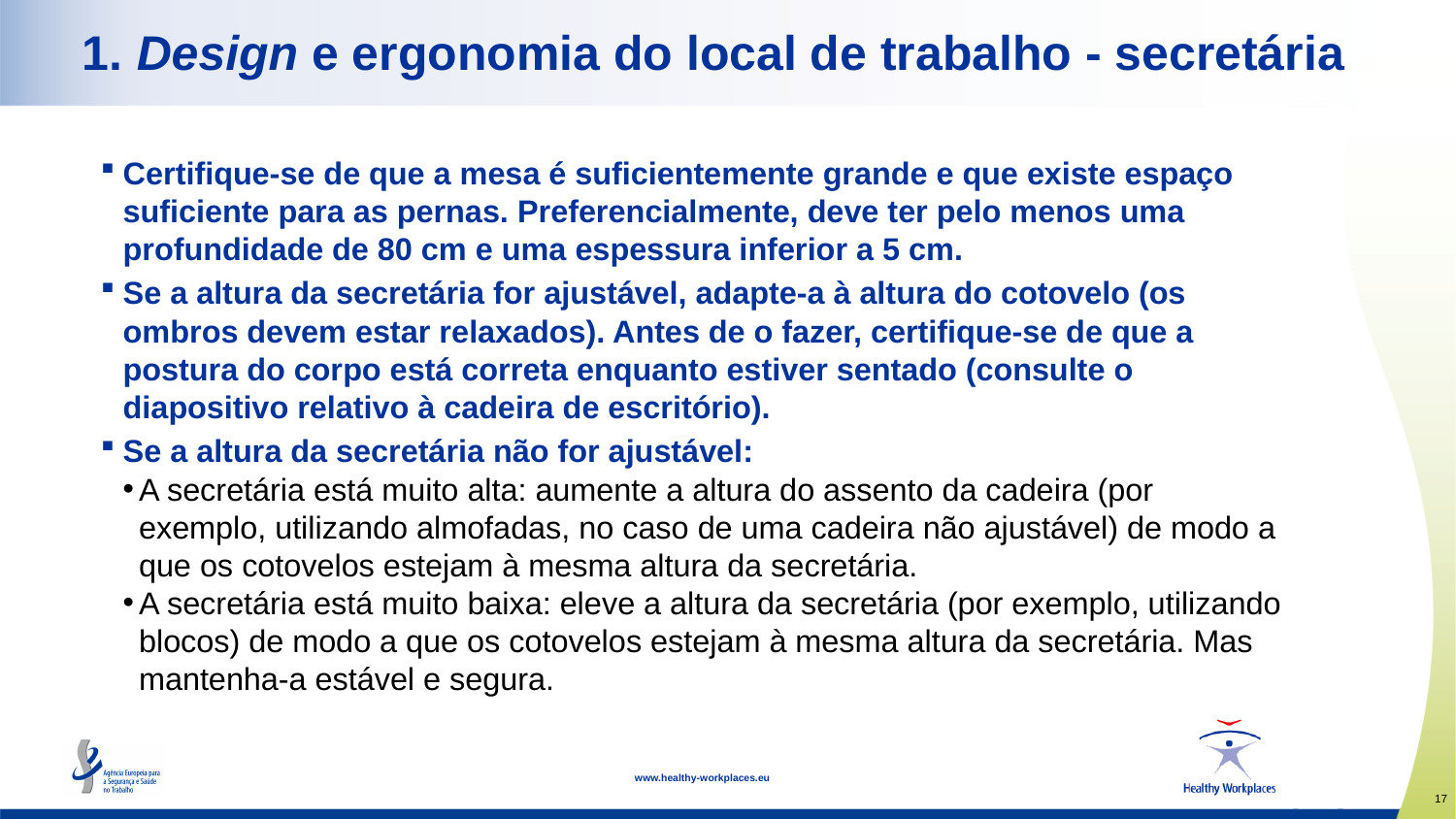

# 1. Design e ergonomia do local de trabalho - secretária
Certifique-se de que a mesa é suficientemente grande e que existe espaço suficiente para as pernas. Preferencialmente, deve ter pelo menos uma profundidade de 80 cm e uma espessura inferior a 5 cm.
Se a altura da secretária for ajustável, adapte-a à altura do cotovelo (os ombros devem estar relaxados). Antes de o fazer, certifique-se de que a postura do corpo está correta enquanto estiver sentado (consulte o diapositivo relativo à cadeira de escritório).
Se a altura da secretária não for ajustável:
A secretária está muito alta: aumente a altura do assento da cadeira (por exemplo, utilizando almofadas, no caso de uma cadeira não ajustável) de modo a que os cotovelos estejam à mesma altura da secretária.
A secretária está muito baixa: eleve a altura da secretária (por exemplo, utilizando blocos) de modo a que os cotovelos estejam à mesma altura da secretária. Mas mantenha-a estável e segura.